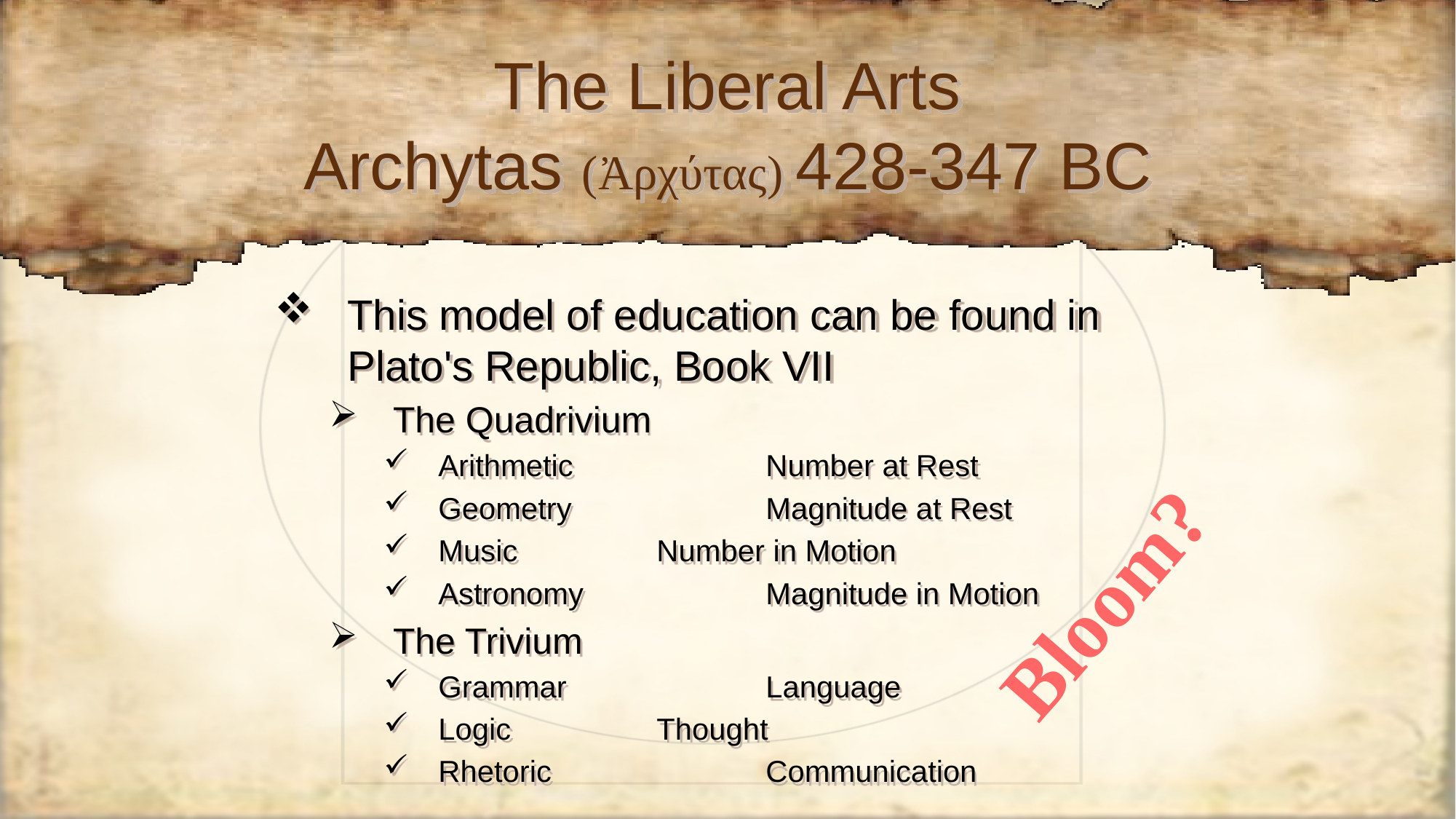

# The Liberal Arts Archytas (Ἀρχύτας) 428-347 BC
This model of education can be found in Plato's Republic, Book VII
The Quadrivium
Arithmetic		Number at Rest
Geometry		Magnitude at Rest
Music		Number in Motion
Astronomy		Magnitude in Motion
The Trivium
Grammar		Language
Logic		Thought
Rhetoric		Communication

Bloom?